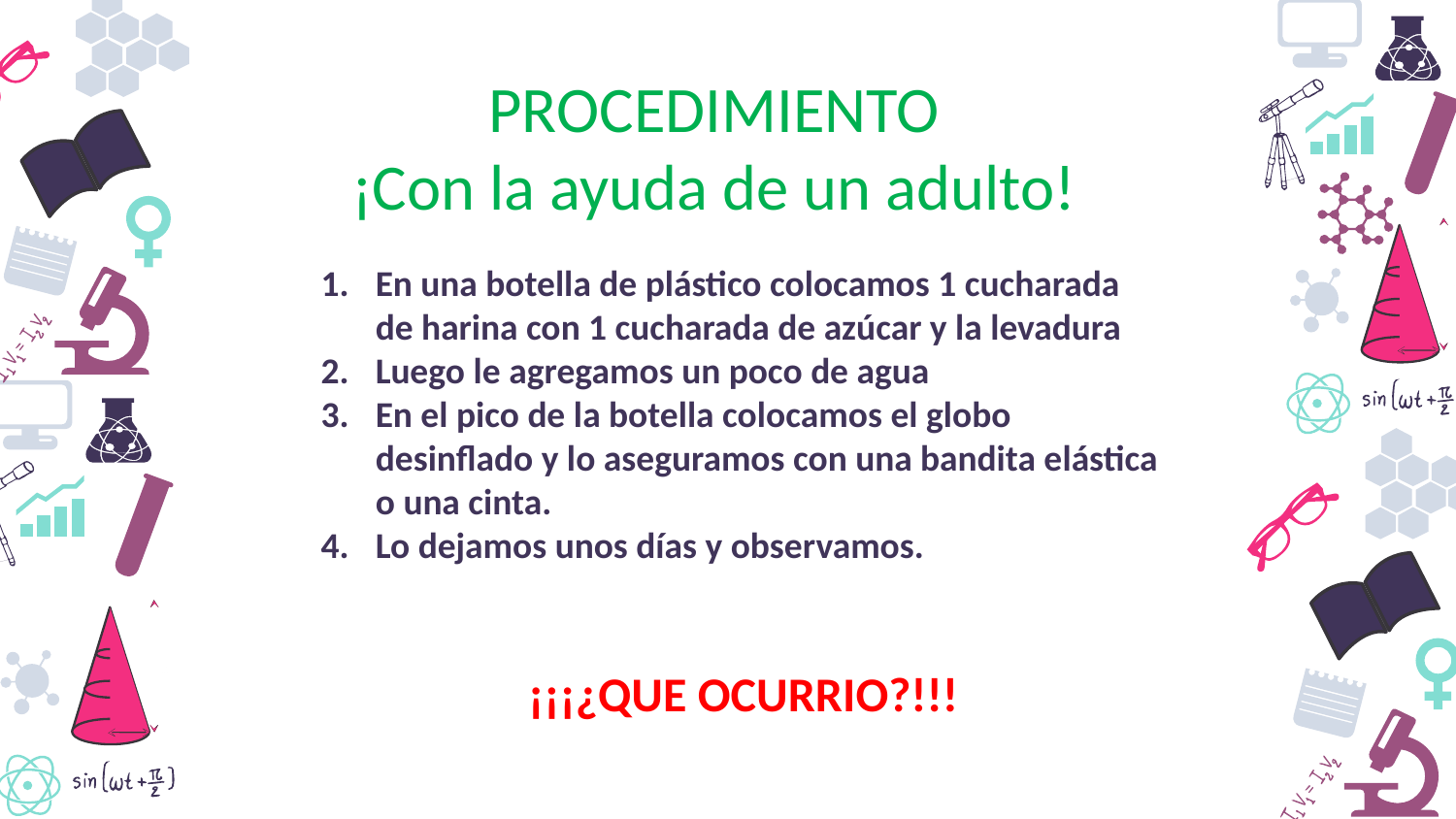

PROCEDIMIENTO
¡Con la ayuda de un adulto!
En una botella de plástico colocamos 1 cucharada de harina con 1 cucharada de azúcar y la levadura
Luego le agregamos un poco de agua
En el pico de la botella colocamos el globo desinflado y lo aseguramos con una bandita elástica o una cinta.
Lo dejamos unos días y observamos.

¡¡¡¿QUE OCURRIO?!!!